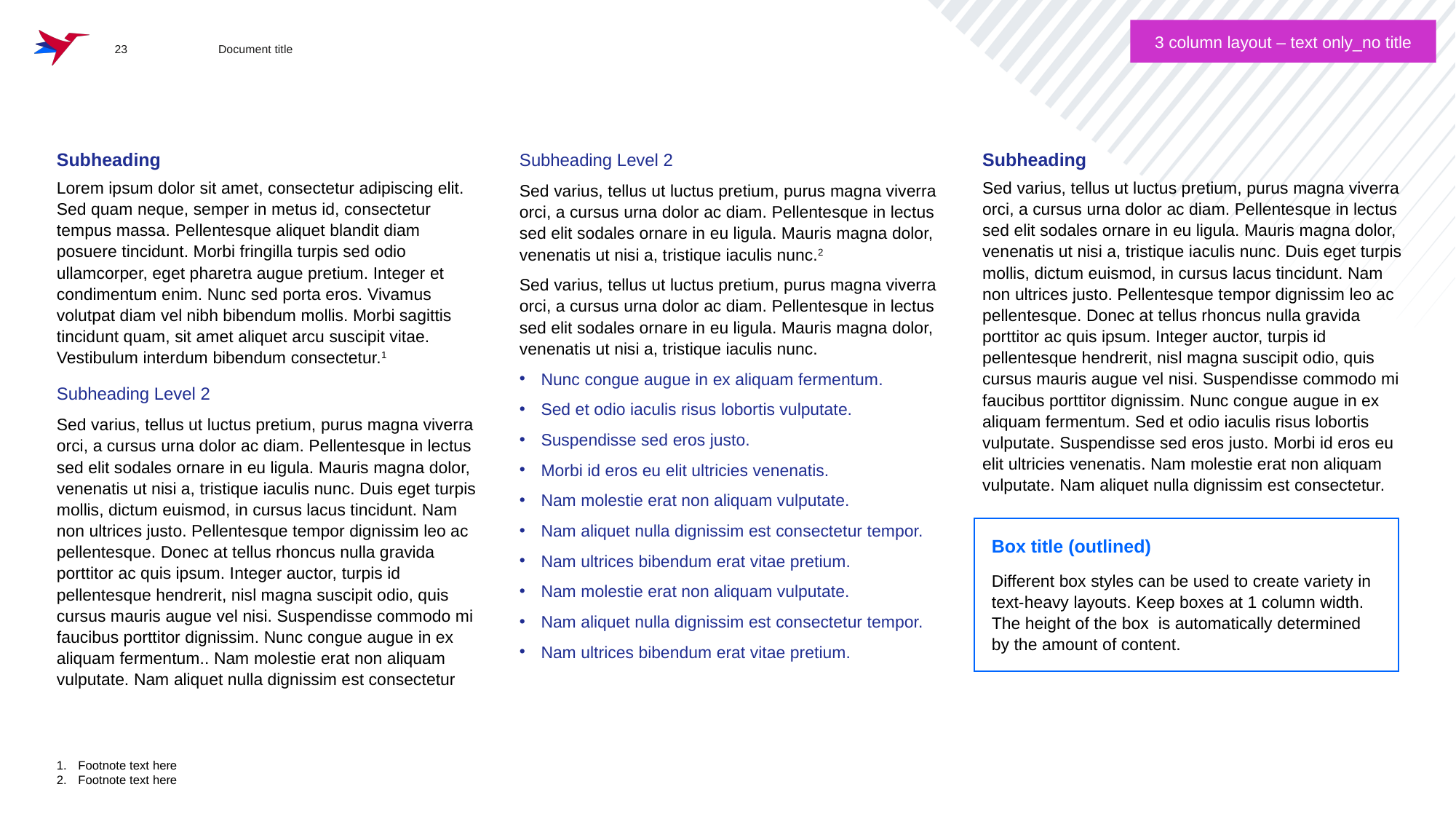

3 column layout – text only_no title
23	Document title
Subheading
Lorem ipsum dolor sit amet, consectetur adipiscing elit. Sed quam neque, semper in metus id, consectetur tempus massa. Pellentesque aliquet blandit diam posuere tincidunt. Morbi fringilla turpis sed odio ullamcorper, eget pharetra augue pretium. Integer et condimentum enim. Nunc sed porta eros. Vivamus volutpat diam vel nibh bibendum mollis. Morbi sagittis tincidunt quam, sit amet aliquet arcu suscipit vitae. Vestibulum interdum bibendum consectetur.1
Subheading Level 2
Sed varius, tellus ut luctus pretium, purus magna viverra orci, a cursus urna dolor ac diam. Pellentesque in lectus sed elit sodales ornare in eu ligula. Mauris magna dolor, venenatis ut nisi a, tristique iaculis nunc. Duis eget turpis mollis, dictum euismod, in cursus lacus tincidunt. Nam non ultrices justo. Pellentesque tempor dignissim leo ac pellentesque. Donec at tellus rhoncus nulla gravida porttitor ac quis ipsum. Integer auctor, turpis id pellentesque hendrerit, nisl magna suscipit odio, quis cursus mauris augue vel nisi. Suspendisse commodo mi faucibus porttitor dignissim. Nunc congue augue in ex aliquam fermentum.. Nam molestie erat non aliquam vulputate. Nam aliquet nulla dignissim est consectetur

Subheading Level 2
Sed varius, tellus ut luctus pretium, purus magna viverra orci, a cursus urna dolor ac diam. Pellentesque in lectus sed elit sodales ornare in eu ligula. Mauris magna dolor, venenatis ut nisi a, tristique iaculis nunc.2
Sed varius, tellus ut luctus pretium, purus magna viverra orci, a cursus urna dolor ac diam. Pellentesque in lectus sed elit sodales ornare in eu ligula. Mauris magna dolor, venenatis ut nisi a, tristique iaculis nunc.
Nunc congue augue in ex aliquam fermentum.
Sed et odio iaculis risus lobortis vulputate.
Suspendisse sed eros justo.
Morbi id eros eu elit ultricies venenatis.
Nam molestie erat non aliquam vulputate.
Nam aliquet nulla dignissim est consectetur tempor.
Nam ultrices bibendum erat vitae pretium.
Nam molestie erat non aliquam vulputate.
Nam aliquet nulla dignissim est consectetur tempor.
Nam ultrices bibendum erat vitae pretium.

Subheading
Sed varius, tellus ut luctus pretium, purus magna viverra orci, a cursus urna dolor ac diam. Pellentesque in lectus sed elit sodales ornare in eu ligula. Mauris magna dolor, venenatis ut nisi a, tristique iaculis nunc. Duis eget turpis mollis, dictum euismod, in cursus lacus tincidunt. Nam non ultrices justo. Pellentesque tempor dignissim leo ac pellentesque. Donec at tellus rhoncus nulla gravida porttitor ac quis ipsum. Integer auctor, turpis id pellentesque hendrerit, nisl magna suscipit odio, quis cursus mauris augue vel nisi. Suspendisse commodo mi faucibus porttitor dignissim. Nunc congue augue in ex aliquam fermentum. Sed et odio iaculis risus lobortis vulputate. Suspendisse sed eros justo. Morbi id eros eu elit ultricies venenatis. Nam molestie erat non aliquam vulputate. Nam aliquet nulla dignissim est consectetur.

Box title (outlined)
Different box styles can be used to create variety in text-heavy layouts. Keep boxes at 1 column width. The height of the box  is automatically determined by the amount of content.
Footnote text here
Footnote text here